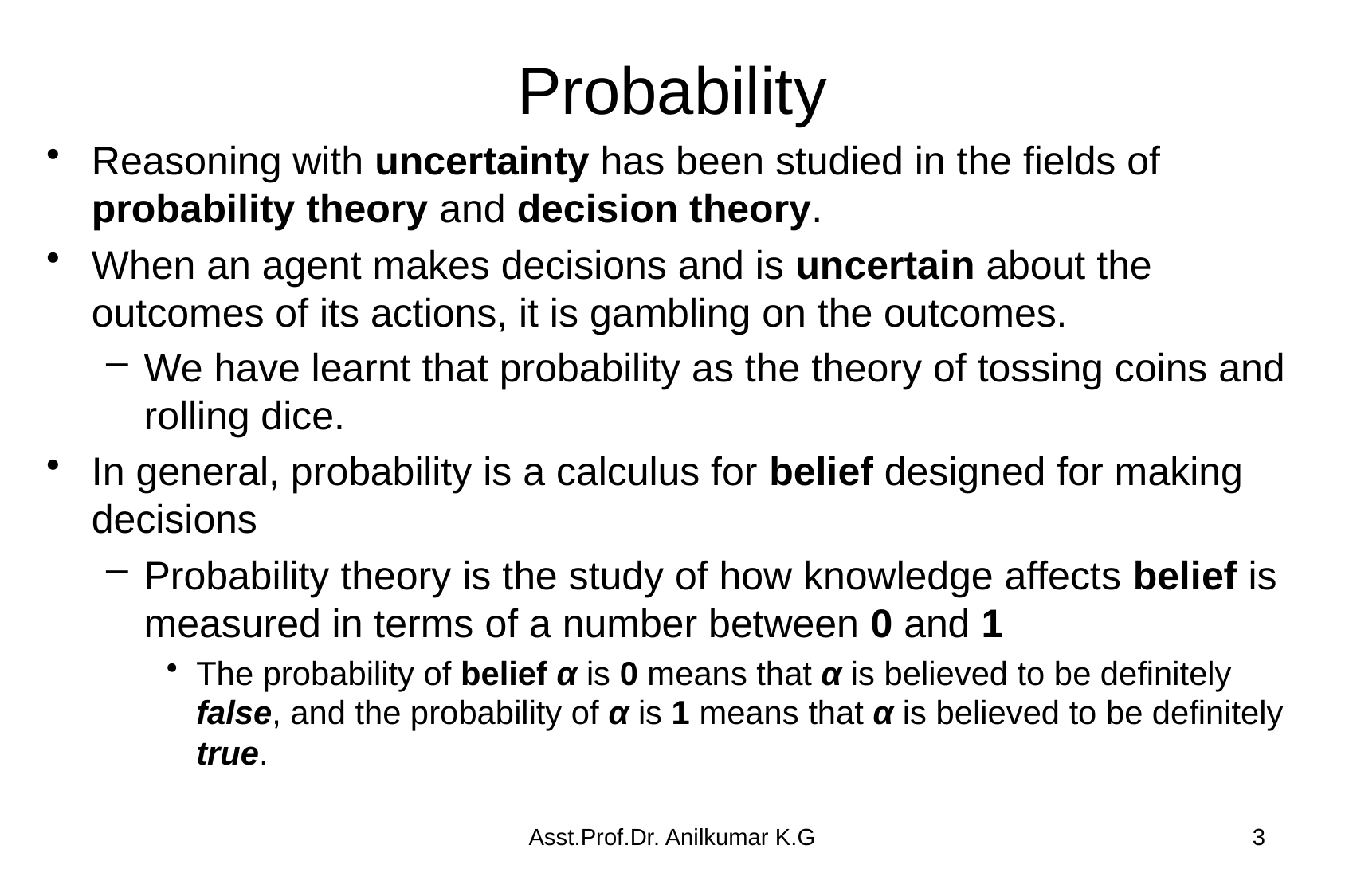

# Probability
Reasoning with uncertainty has been studied in the fields of probability theory and decision theory.
When an agent makes decisions and is uncertain about the outcomes of its actions, it is gambling on the outcomes.
We have learnt that probability as the theory of tossing coins and rolling dice.
In general, probability is a calculus for belief designed for making decisions
Probability theory is the study of how knowledge affects belief is measured in terms of a number between 0 and 1
The probability of belief α is 0 means that α is believed to be definitely false, and the probability of α is 1 means that α is believed to be definitely true.

Asst.Prof.Dr. Anilkumar K.G
3